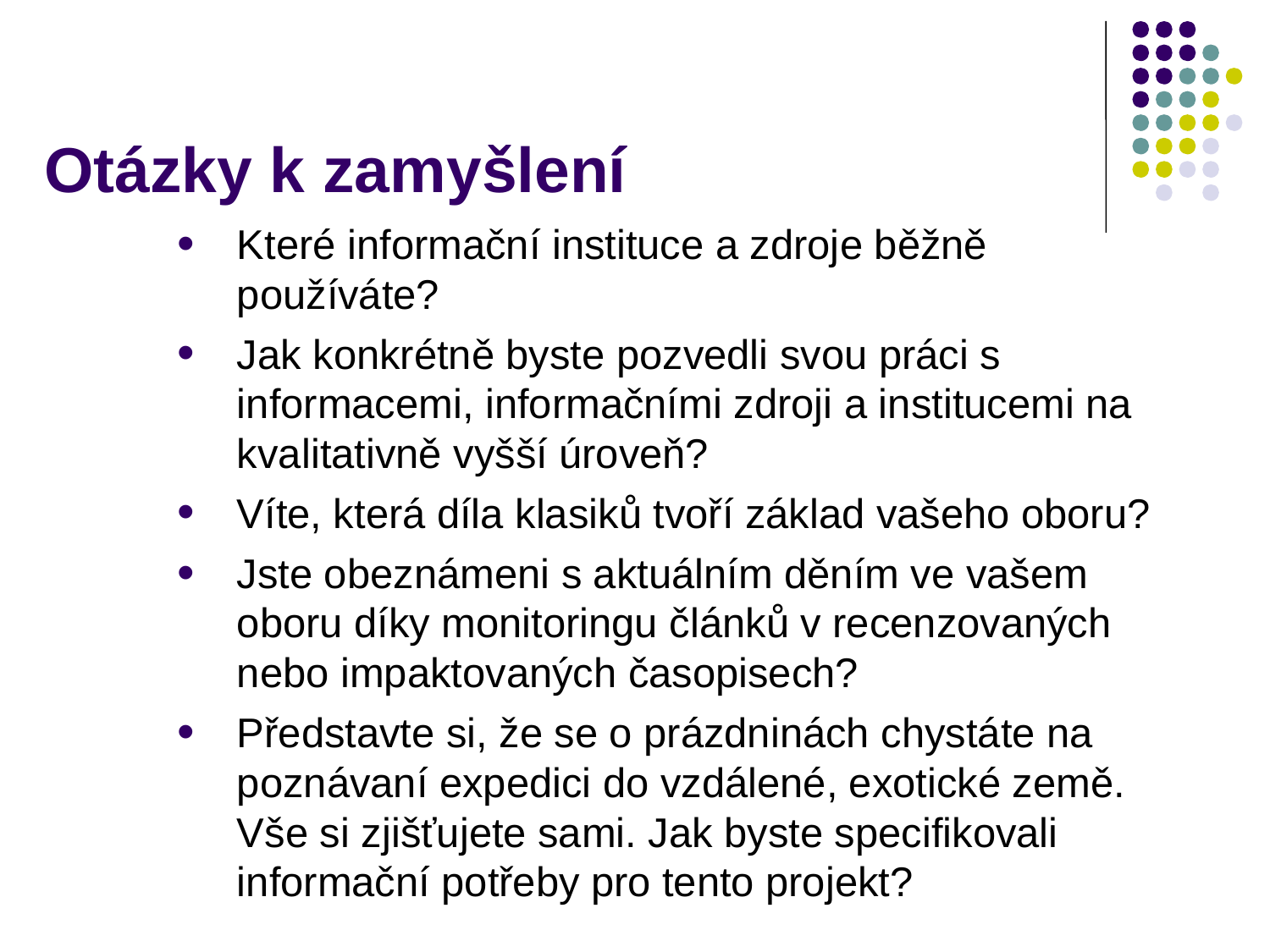

# Otázky k zamyšlení
Které informační instituce a zdroje běžně používáte?
Jak konkrétně byste pozvedli svou práci s informacemi, informačními zdroji a institucemi na kvalitativně vyšší úroveň?
Víte, která díla klasiků tvoří základ vašeho oboru?
Jste obeznámeni s aktuálním děním ve vašem oboru díky monitoringu článků v recenzovaných nebo impaktovaných časopisech?
Představte si, že se o prázdninách chystáte na poznávaní expedici do vzdálené, exotické země. Vše si zjišťujete sami. Jak byste specifikovali informační potřeby pro tento projekt?